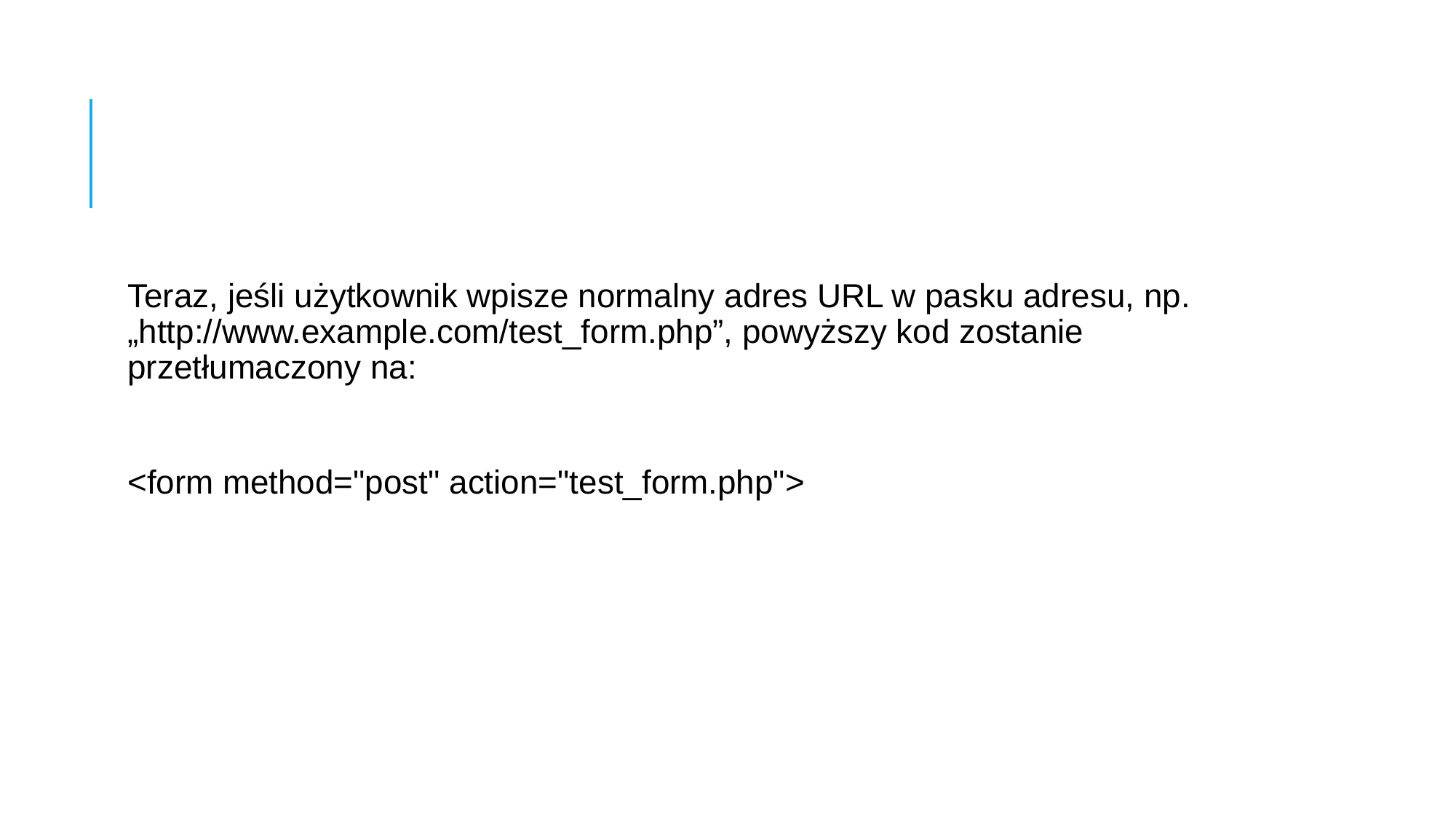

#
Teraz, jeśli użytkownik wpisze normalny adres URL w pasku adresu, np. „http://www.example.com/test_form.php”, powyższy kod zostanie przetłumaczony na:

<form method="post" action="test_form.php">